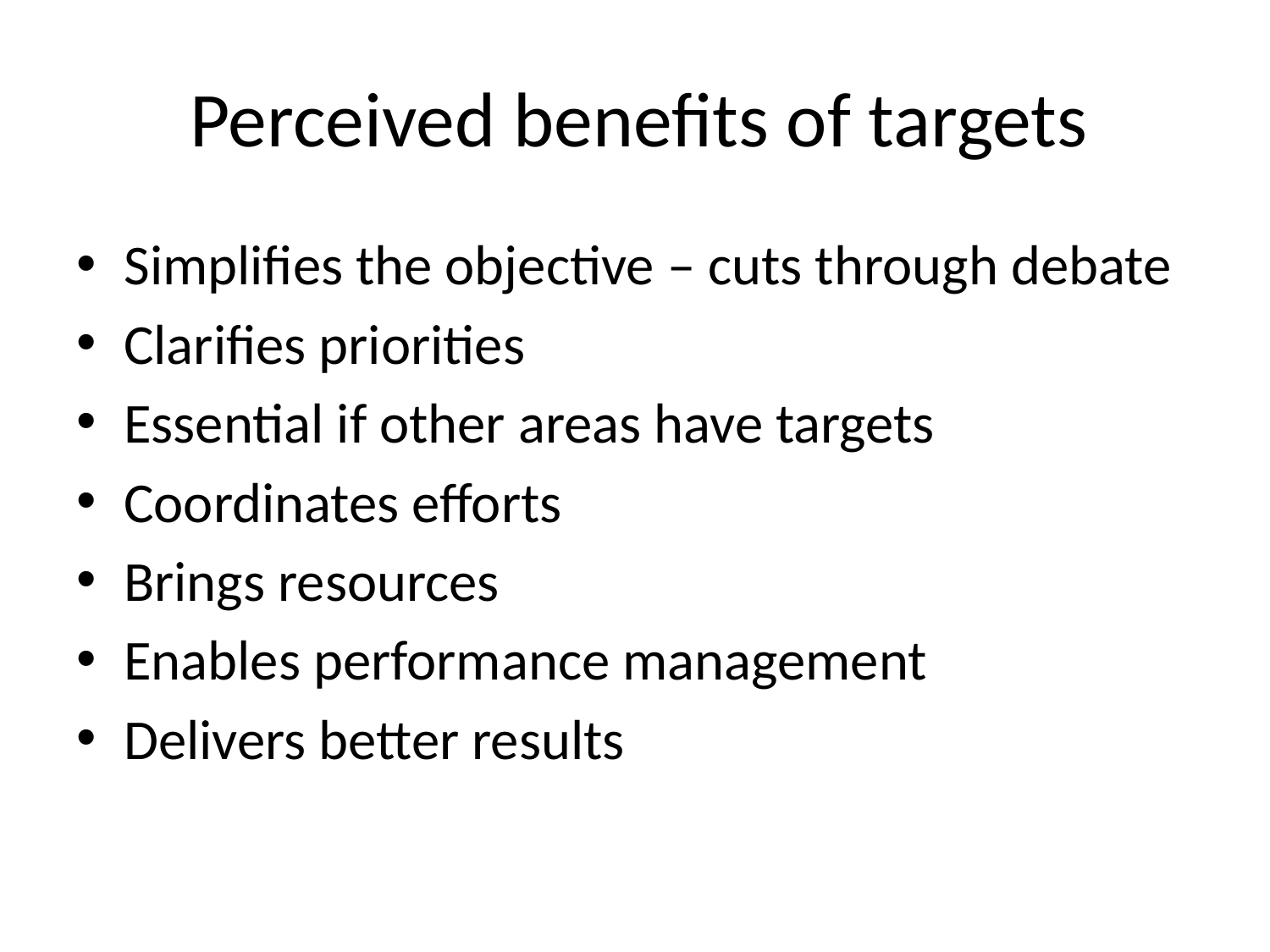

# Perceived benefits of targets
Simplifies the objective – cuts through debate
Clarifies priorities
Essential if other areas have targets
Coordinates efforts
Brings resources
Enables performance management
Delivers better results